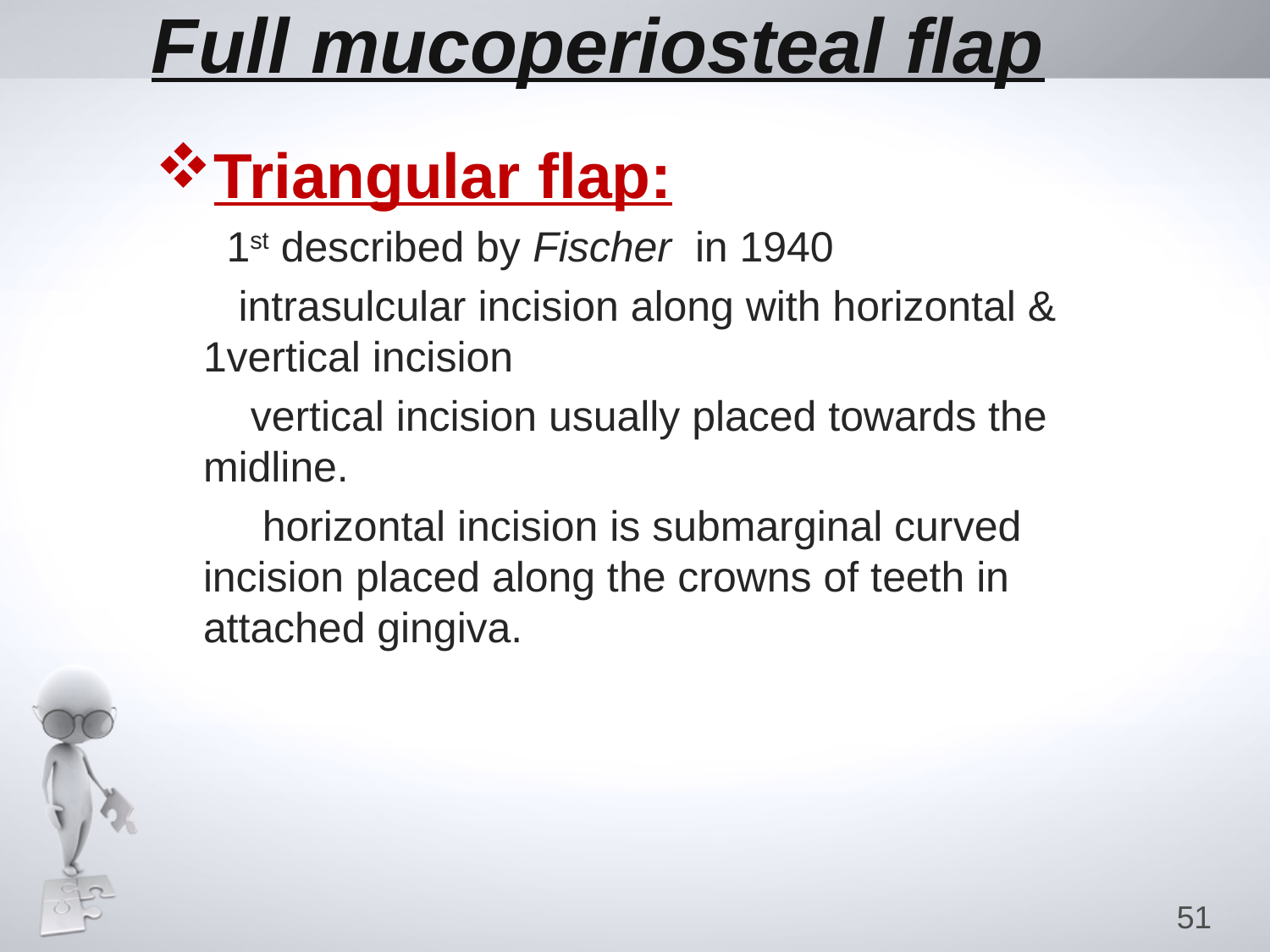

# Full mucoperiosteal flap
Triangular flap:
      1st described by Fischer  in 1940
       intrasulcular incision along with horizontal & 1vertical incision
        vertical incision usually placed towards the         midline.
         horizontal incision is submarginal curved incision placed along the crowns of teeth in attached gingiva.

51